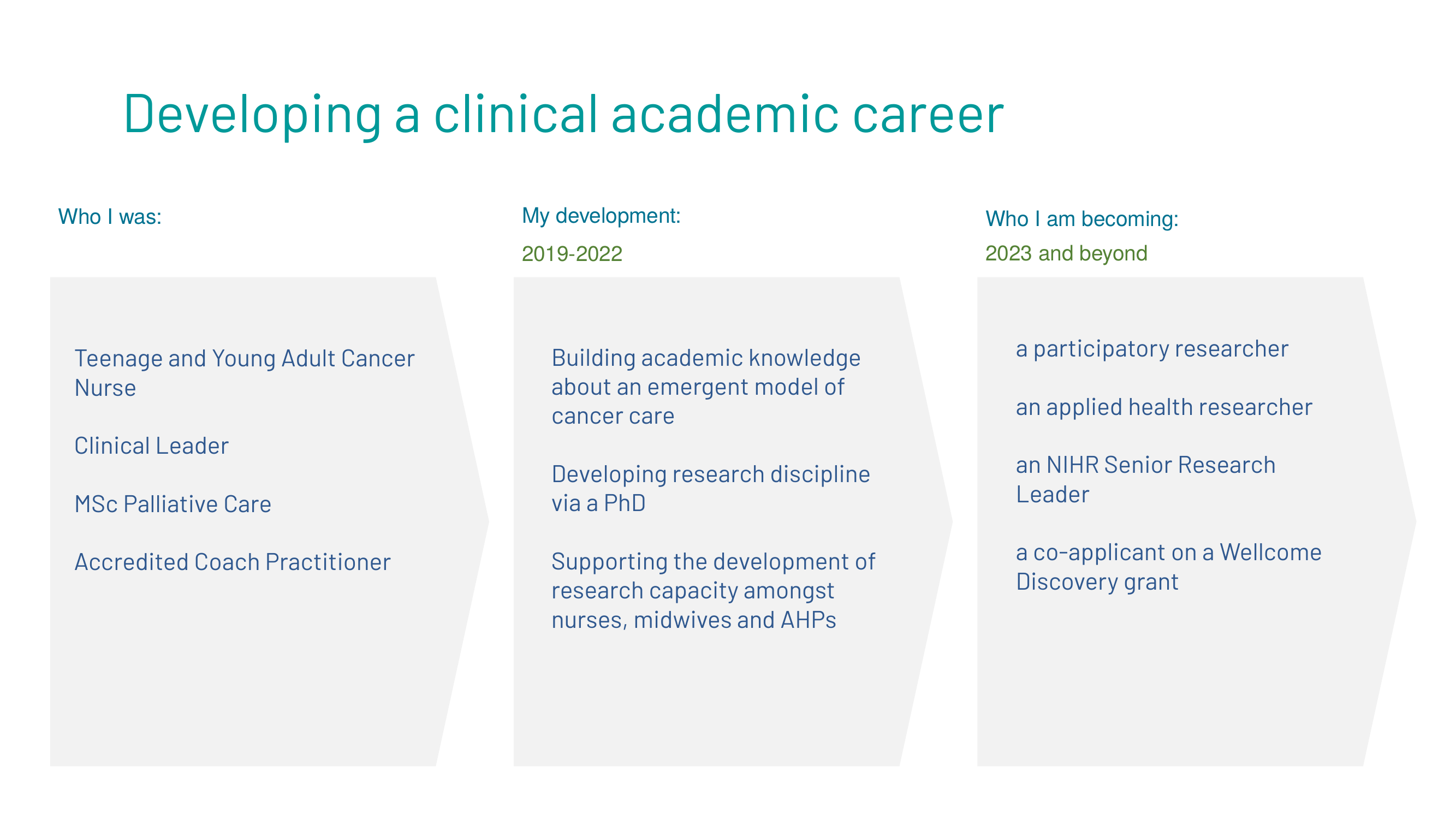

Developing a clinical academic career
#
My development:
Who I was:
Who I am becoming:
2023 and beyond
2019-2022

a participatory researcher

an applied health researcher

an NIHR Senior Research Leader

a co-applicant on a Wellcome Discovery grant

Building academic knowledge about an emergent model of cancer care

Developing research discipline via a PhD

Supporting the development of research capacity amongst nurses, midwives and AHPs

Teenage and Young Adult Cancer Nurse

Clinical Leader

MSc Palliative Care

Accredited Coach Practitioner